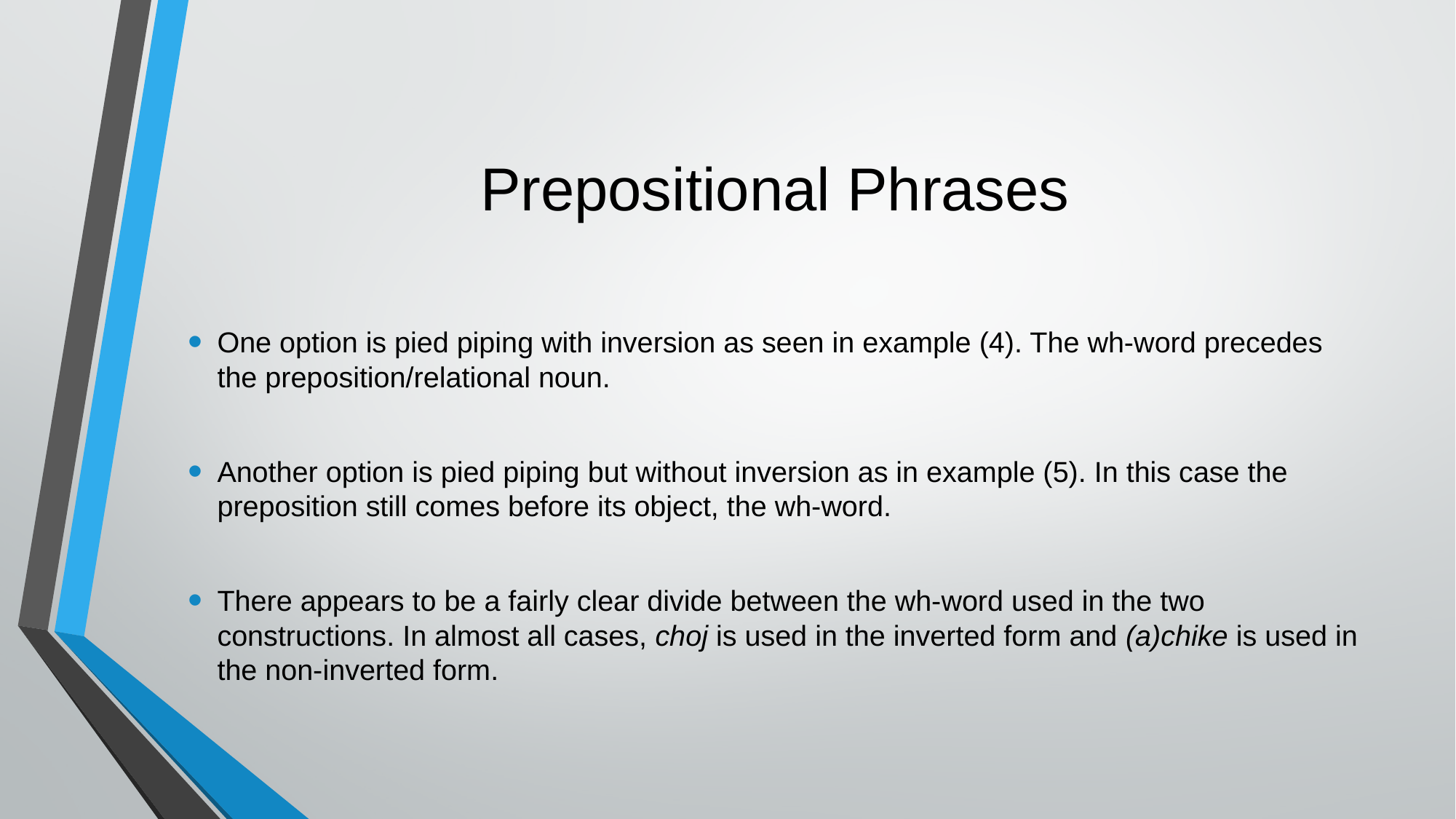

# Prepositional Phrases
One option is pied piping with inversion as seen in example (4). The wh-word precedes the preposition/relational noun.

Another option is pied piping but without inversion as in example (5). In this case the preposition still comes before its object, the wh-word.

There appears to be a fairly clear divide between the wh-word used in the two constructions. In almost all cases, choj is used in the inverted form and (a)chike is used in the non-inverted form.